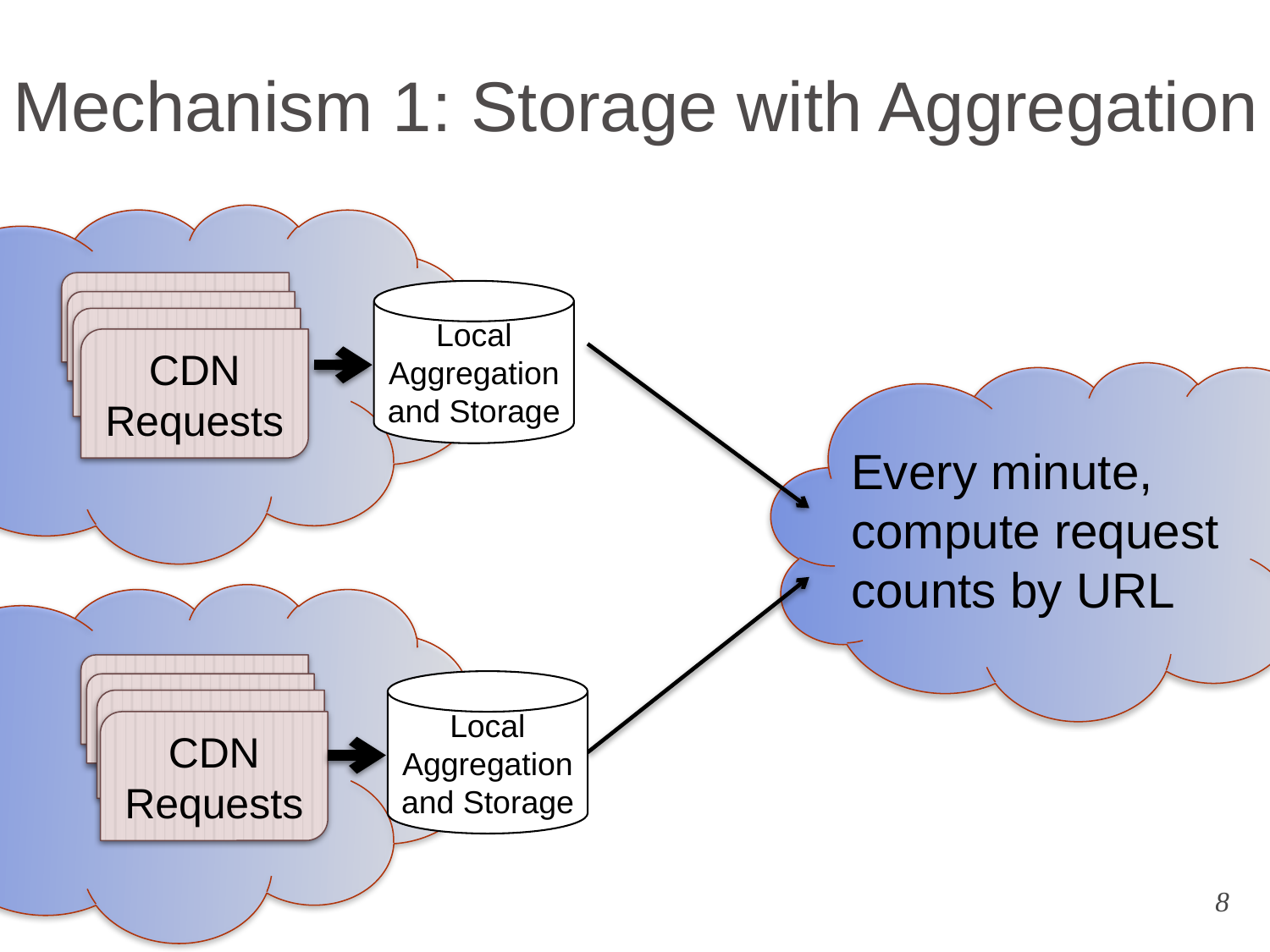

# Mechanism 1: Storage with Aggregation

Requests
Requests

CDN Requests
Local
Aggregation and Storage

Every minute, compute request counts by URL

Requests
Requests

CDN Requests
Local
Aggregation and Storage
8